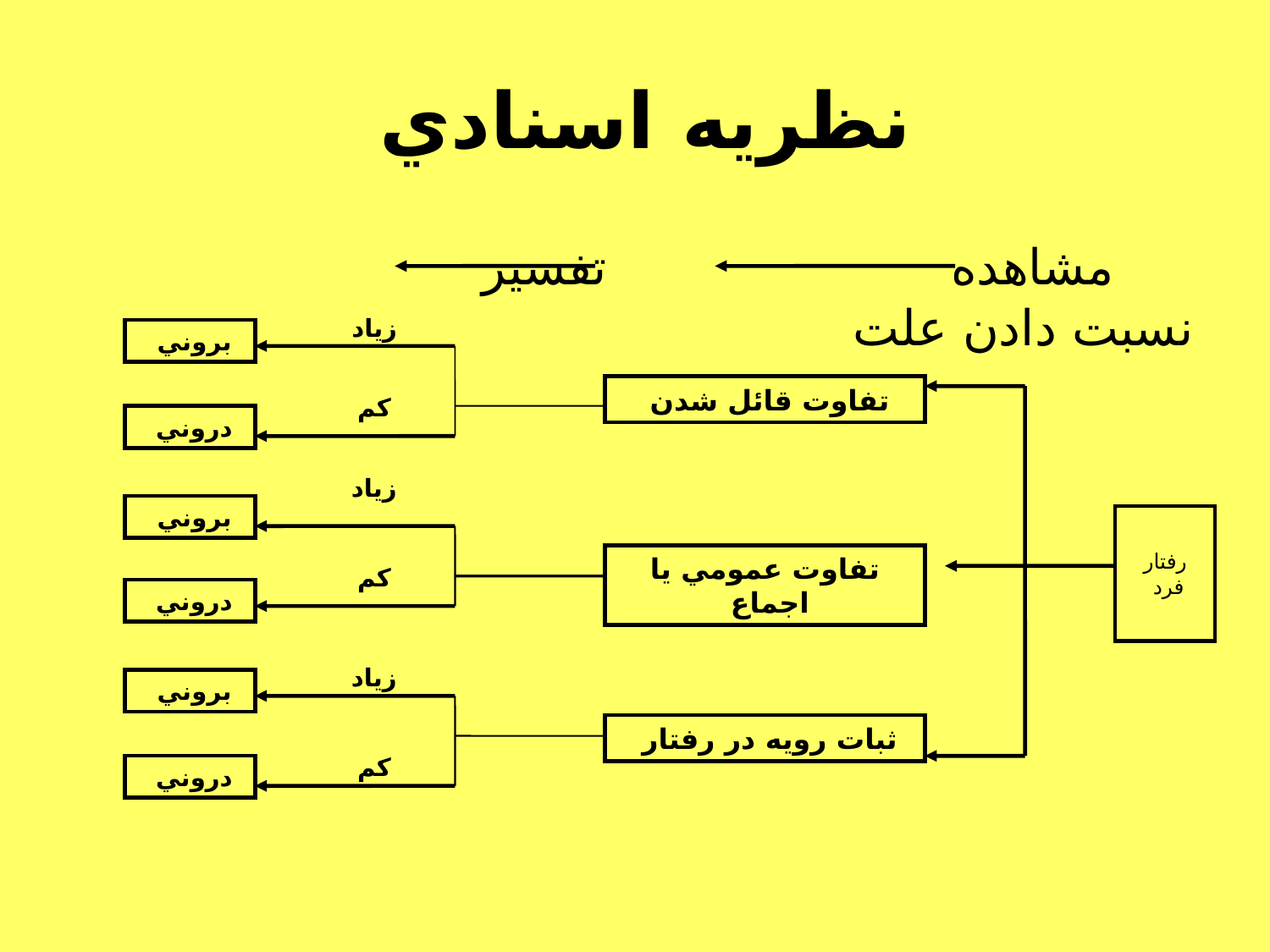

# نظريه اسنادي
     مشاهده                      تفسير                   نسبت دادن علت

زياد
بروني

تفاوت قائل شدن
كم

دروني

زياد
بروني

رفتار فرد

تفاوت عمومي يا اجماع
كم

دروني

زياد
بروني

ثبات رويه در رفتار

كم
دروني